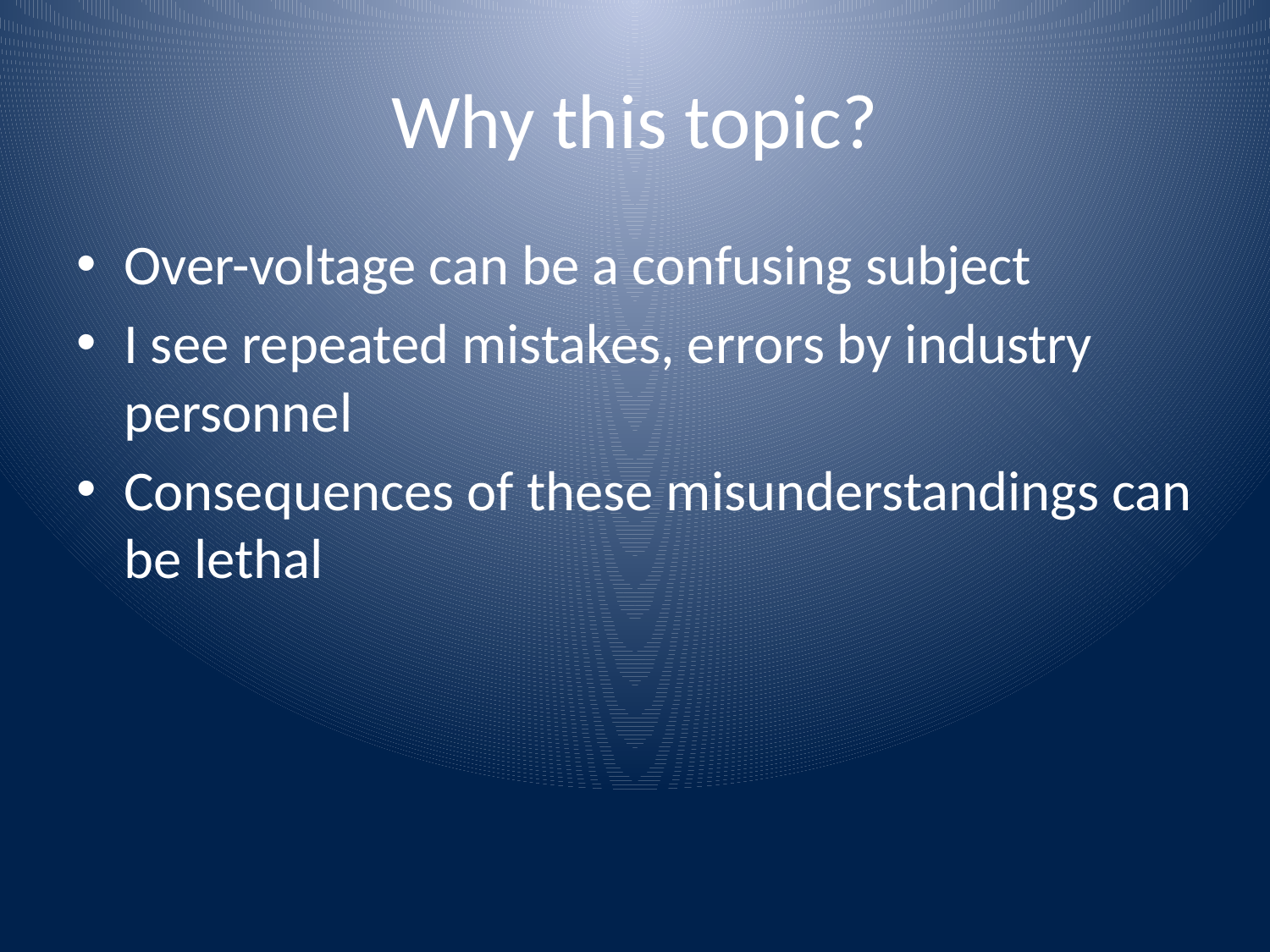

# Why this topic?
Over-voltage can be a confusing subject
I see repeated mistakes, errors by industry personnel
Consequences of these misunderstandings can be lethal